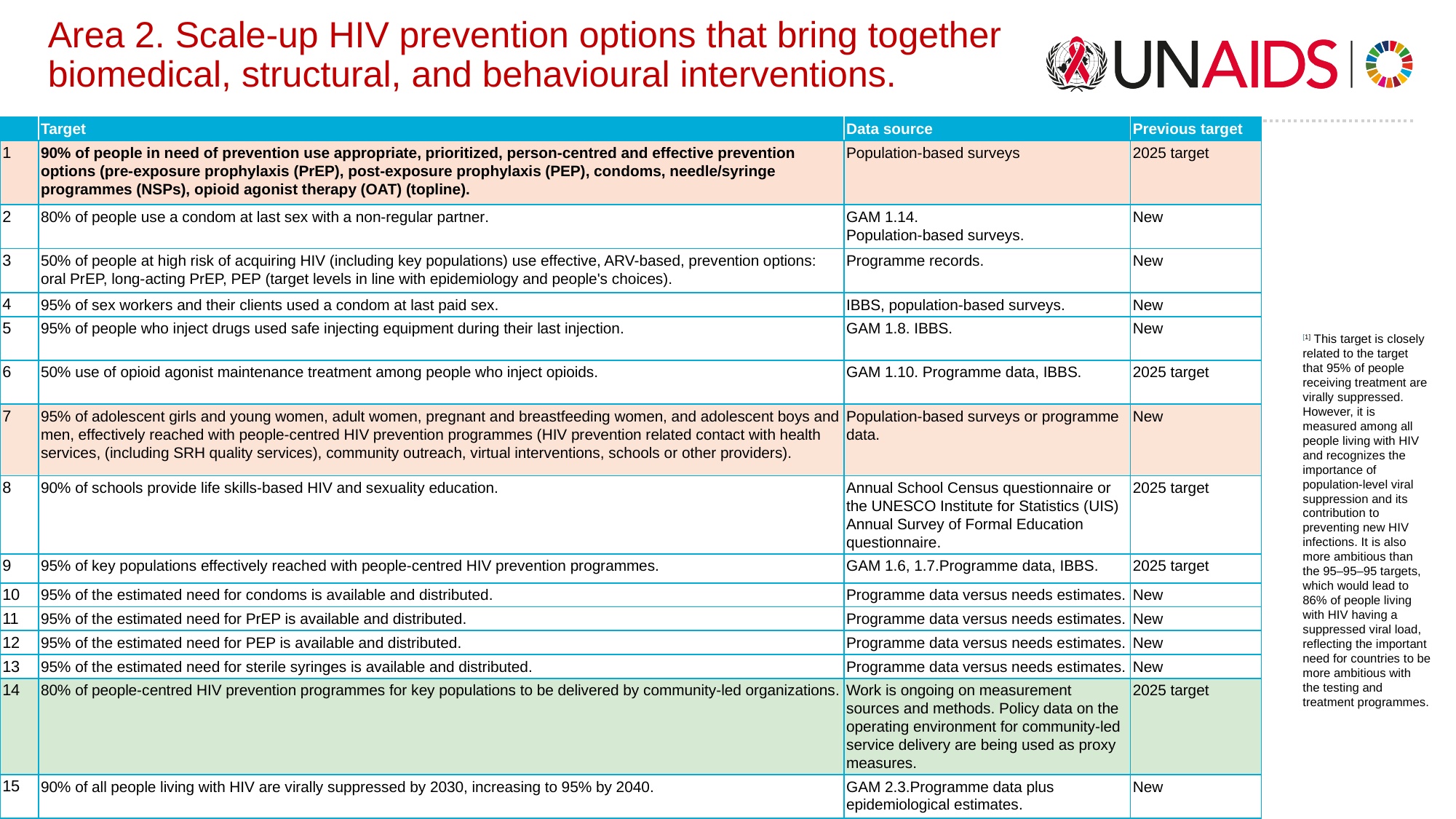

# Area 2. Scale-up HIV prevention options that bring together biomedical, structural, and behavioural interventions.
|  | Target | Data source | Previous target |
| --- | --- | --- | --- |
| 1 | 90% of people in need of prevention use appropriate, prioritized, person-centred and effective prevention options (pre-exposure prophylaxis (PrEP), post-exposure prophylaxis (PEP), condoms, needle/syringe programmes (NSPs), opioid agonist therapy (OAT) (topline). | Population-based surveys | 2025 target |
| 2 | 80% of people use a condom at last sex with a non-regular partner. | GAM 1.14. Population-based surveys. | New |
| 3 | 50% of people at high risk of acquiring HIV (including key populations) use effective, ARV-based, prevention options: oral PrEP, long-acting PrEP, PEP (target levels in line with epidemiology and people's choices). | Programme records. | New |
| 4 | 95% of sex workers and their clients used a condom at last paid sex. | IBBS, population-based surveys. | New |
| 5 | 95% of people who inject drugs used safe injecting equipment during their last injection. | GAM 1.8. IBBS. | New |
| 6 | 50% use of opioid agonist maintenance treatment among people who inject opioids. | GAM 1.10. Programme data, IBBS. | 2025 target |
| 7 | 95% of adolescent girls and young women, adult women, pregnant and breastfeeding women, and adolescent boys and men, effectively reached with people-centred HIV prevention programmes (HIV prevention related contact with health services, (including SRH quality services), community outreach, virtual interventions, schools or other providers). | Population-based surveys or programme data. | New |
| 8 | 90% of schools provide life skills-based HIV and sexuality education. | Annual School Census questionnaire or the UNESCO Institute for Statistics (UIS) Annual Survey of Formal Education questionnaire. | 2025 target |
| 9 | 95% of key populations effectively reached with people-centred HIV prevention programmes. | GAM 1.6, 1.7.Programme data, IBBS. | 2025 target |
| 10 | 95% of the estimated need for condoms is available and distributed. | Programme data versus needs estimates. | New |
| 11 | 95% of the estimated need for PrEP is available and distributed. | Programme data versus needs estimates. | New |
| 12 | 95% of the estimated need for PEP is available and distributed. | Programme data versus needs estimates. | New |
| 13 | 95% of the estimated need for sterile syringes is available and distributed. | Programme data versus needs estimates. | New |
| 14 | 80% of people-centred HIV prevention programmes for key populations to be delivered by community-led organizations. | Work is ongoing on measurement sources and methods. Policy data on the operating environment for community-led service delivery are being used as proxy measures. | 2025 target |
| 15 | 90% of all people living with HIV are virally suppressed by 2030, increasing to 95% by 2040. | GAM 2.3.Programme data plus epidemiological estimates. | New |
[1] This target is closely related to the target that 95% of people receiving treatment are virally suppressed. However, it is measured among all people living with HIV and recognizes the importance of population-level viral suppression and its contribution to preventing new HIV infections. It is also more ambitious than the 95–95–95 targets, which would lead to 86% of people living with HIV having a suppressed viral load, reflecting the important need for countries to be more ambitious with the testing and treatment programmes.